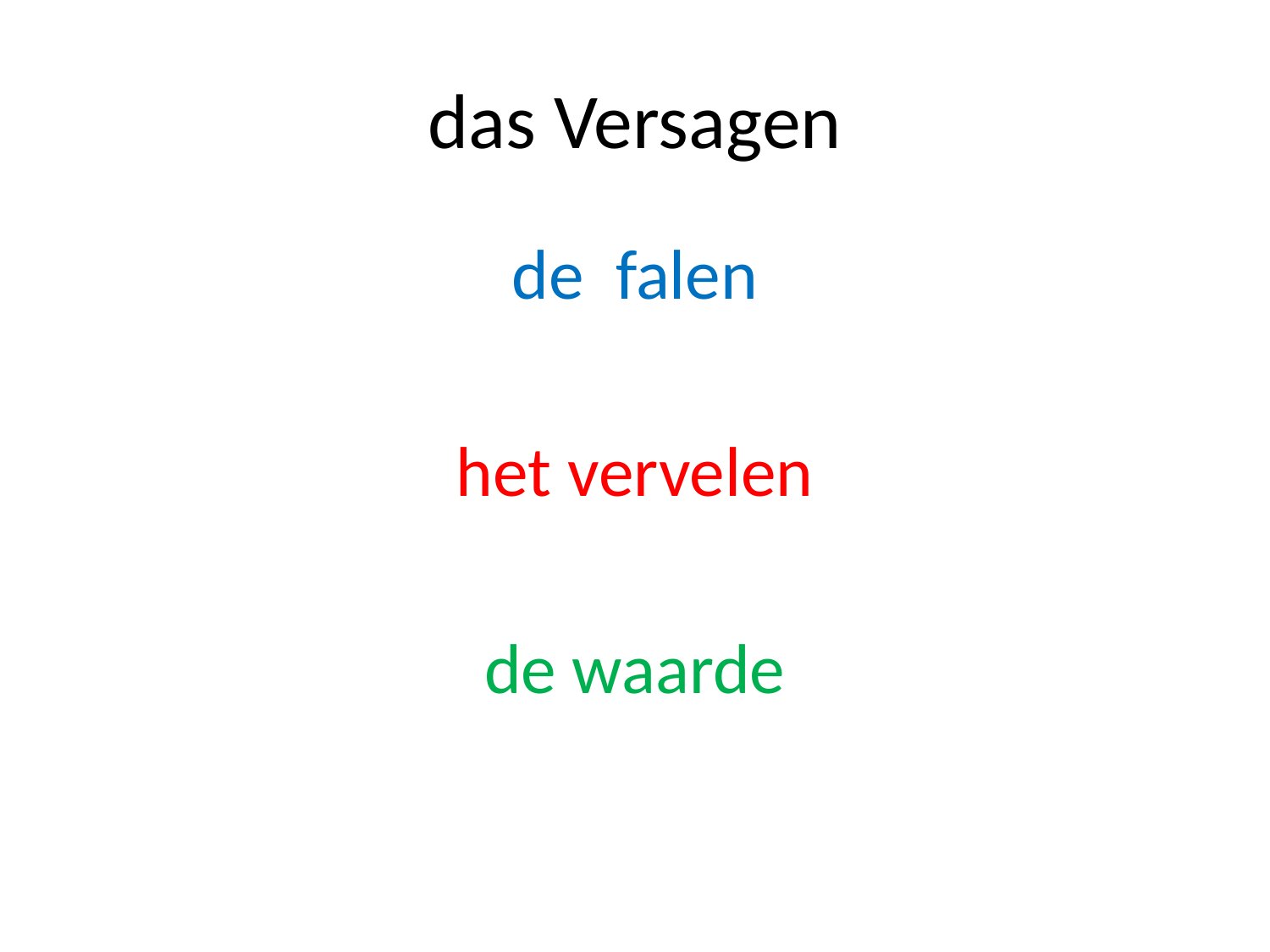

# das Versagen
de  falen

het vervelen

de waarde